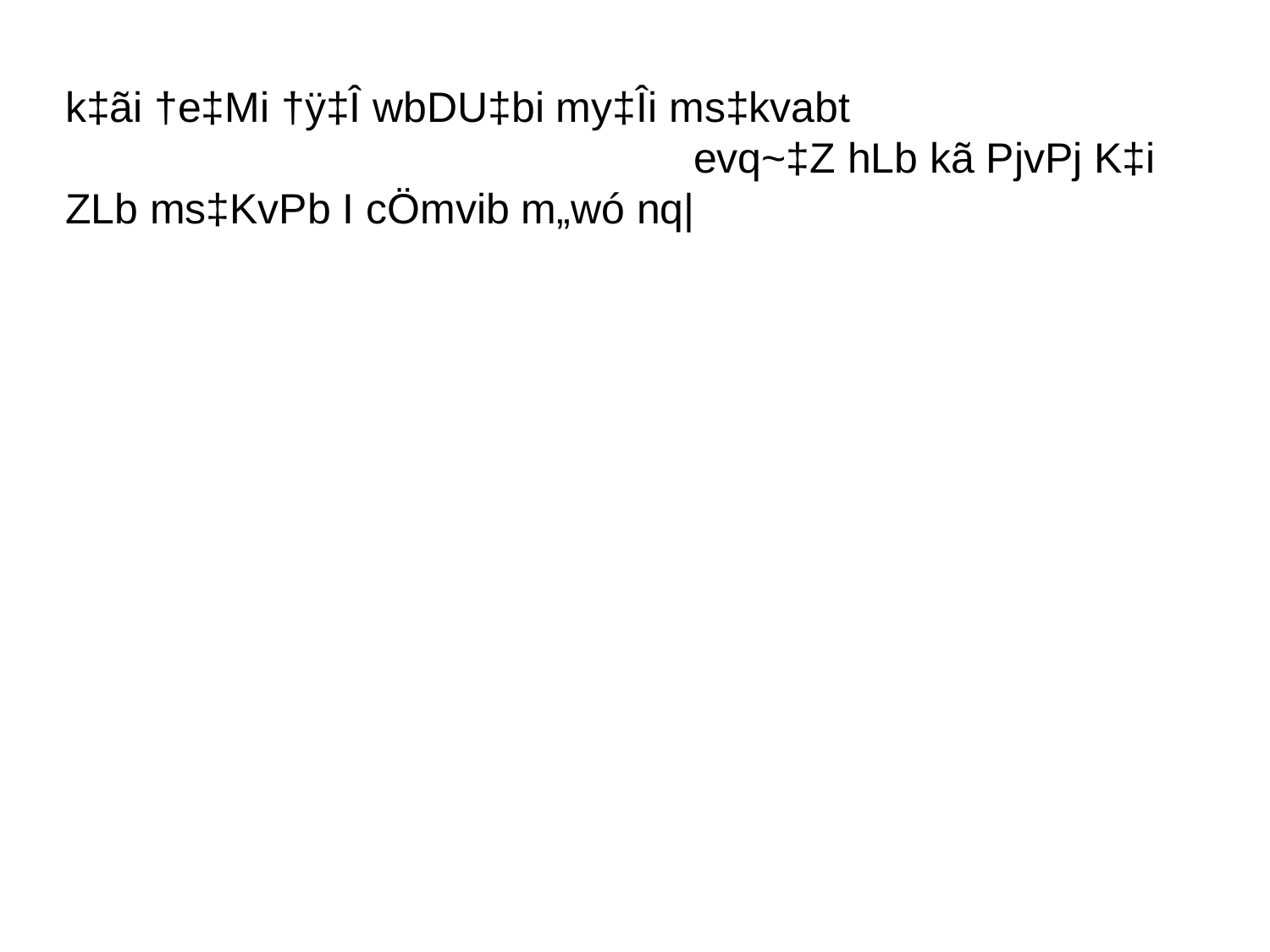

k‡ãi †e‡Mi †ÿ‡Î wbDU‡bi my‡Îi ms‡kvabt
                                                     evq~‡Z hLb kã PjvPj K‡i ZLb ms‡KvPb I cÖmvib m„wó nq|